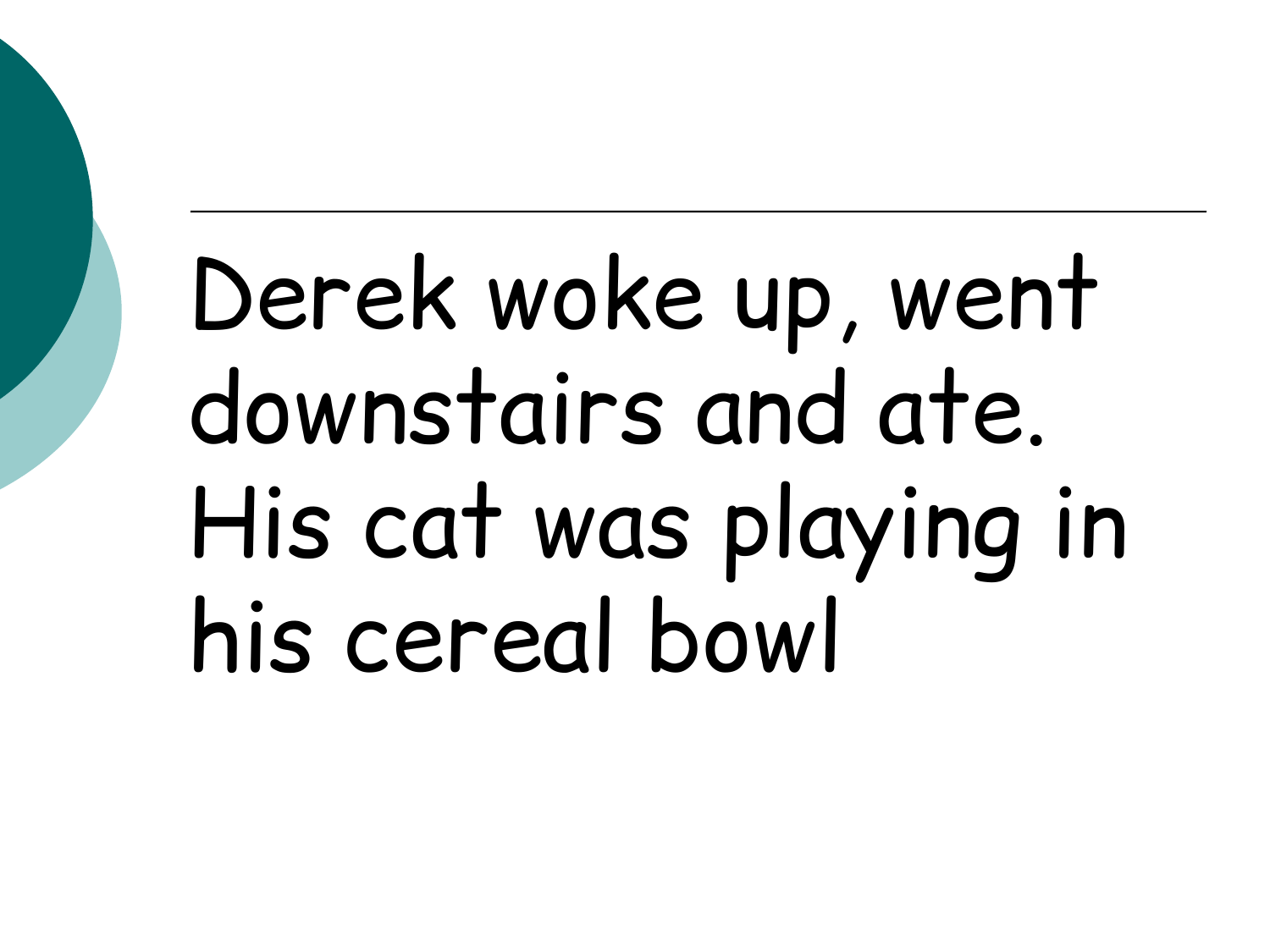

Derek woke up, went downstairs and ate. His cat was playing in his cereal bowl